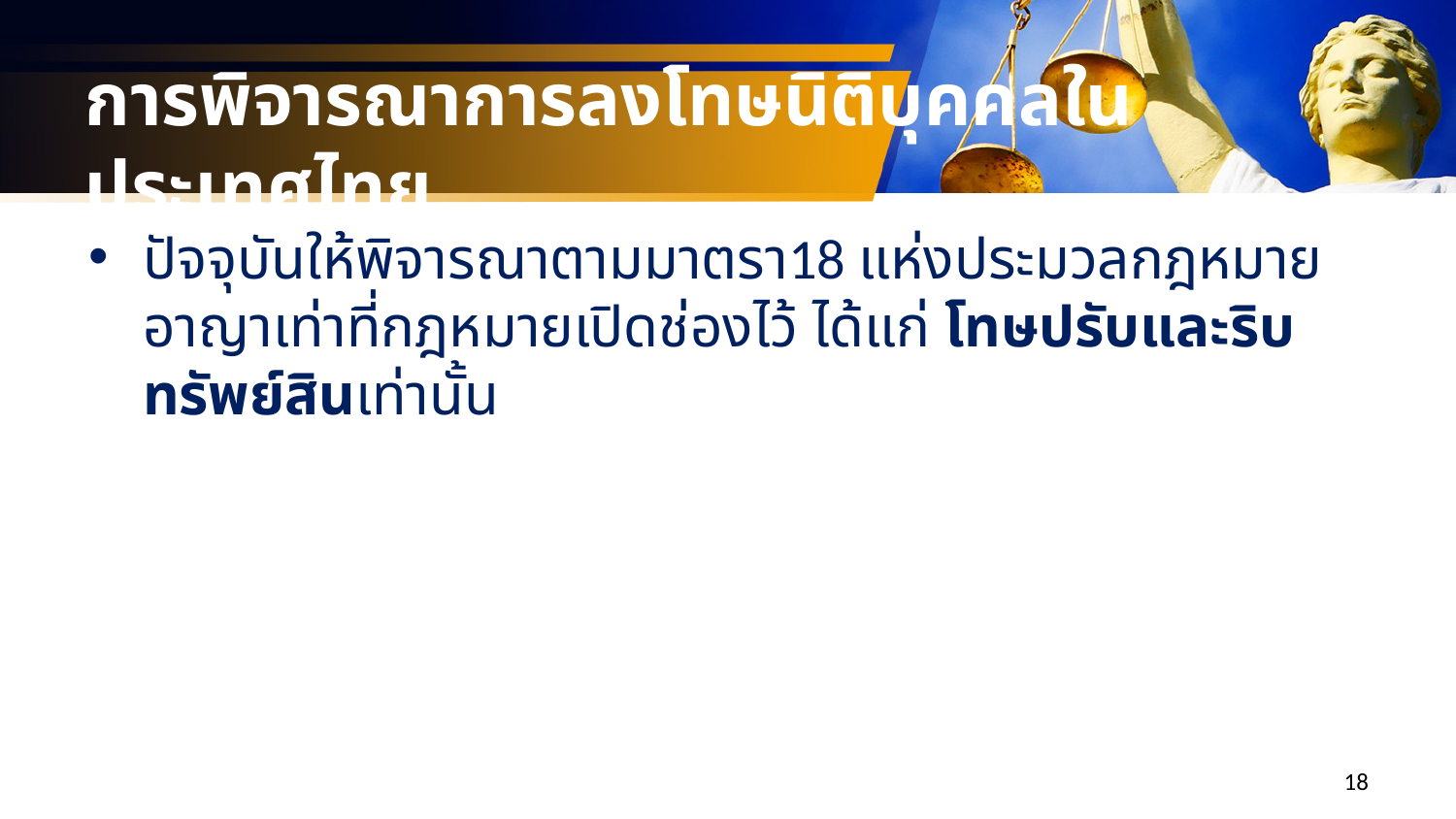

# การพิจารณาการลงโทษนิติบุคคลในประเทศไทย
ปัจจุบันให้พิจารณาตามมาตรา18 แห่งประมวลกฎหมายอาญาเท่าที่กฎหมายเปิดช่องไว้ ได้แก่ โทษปรับและริบทรัพย์สินเท่านั้น

18